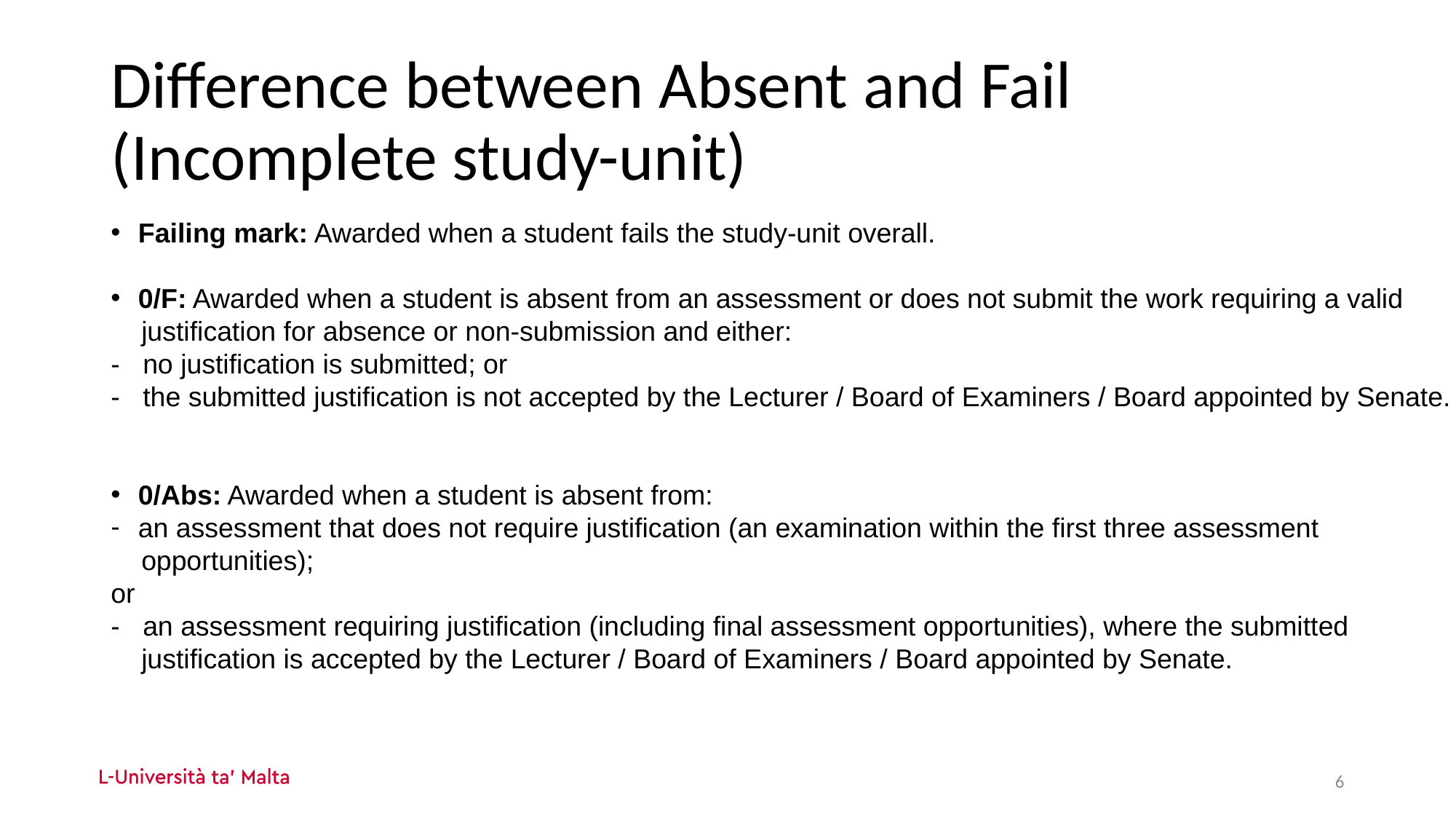

# Difference between Absent and Fail (Incomplete study-unit)
Failing mark: Awarded when a student fails the study-unit overall.

0/F: Awarded when a student is absent from an assessment or does not submit the work requiring a valid
    justification for absence or non-submission and either:
-   no justification is submitted; or
-   the submitted justification is not accepted by the Lecturer / Board of Examiners / Board appointed by Senate.

0/Abs: Awarded when a student is absent from:
an assessment that does not require justification (an examination within the first three assessment
    opportunities);
or
-   an assessment requiring justification (including final assessment opportunities), where the submitted
    justification is accepted by the Lecturer / Board of Examiners / Board appointed by Senate.

6